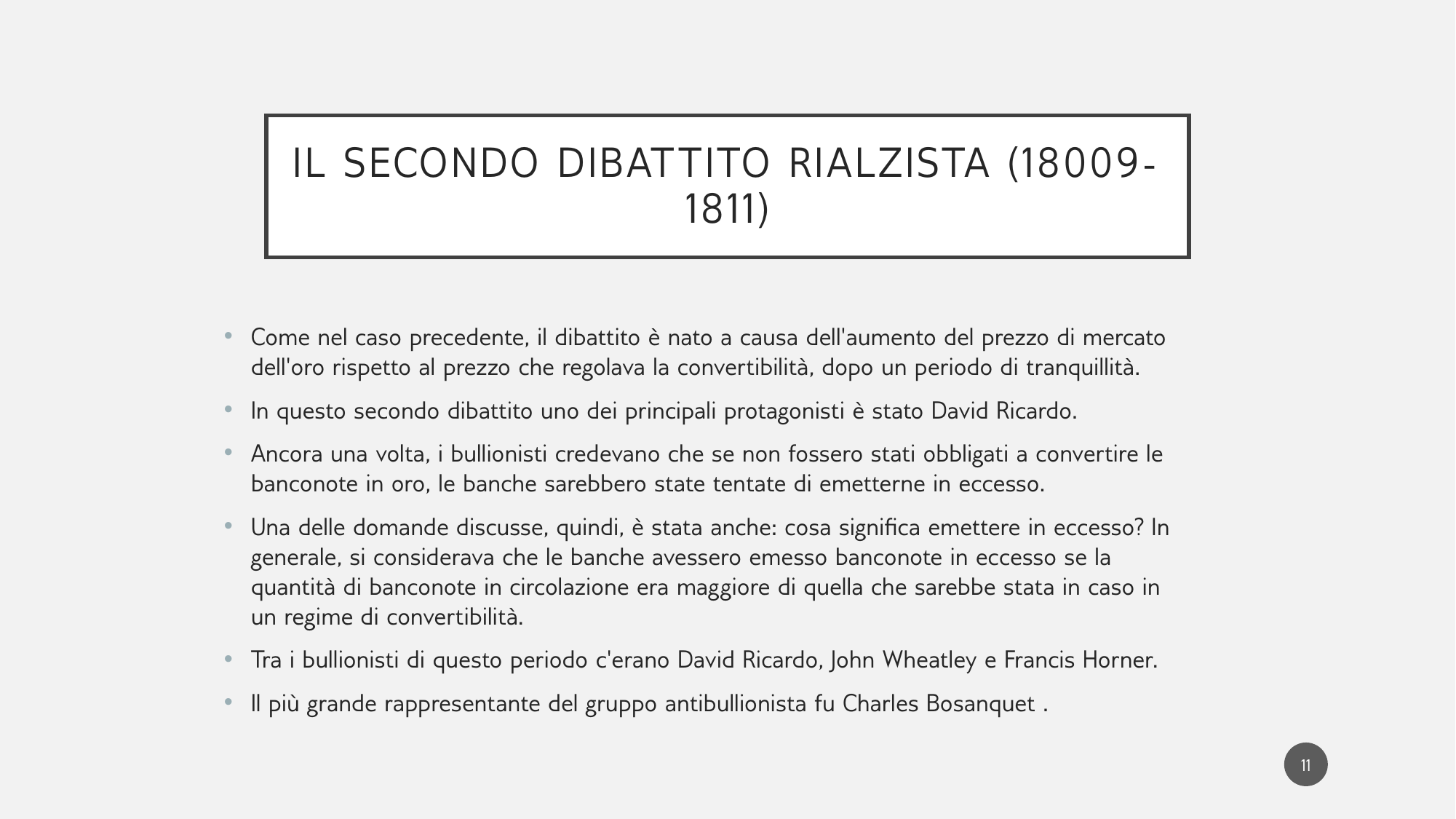

# Il secondo dibattito rialzista (18009-1811)
Come nel caso precedente, il dibattito è nato a causa dell'aumento del prezzo di mercato dell'oro rispetto al prezzo che regolava la convertibilità, dopo un periodo di tranquillità.
In questo secondo dibattito uno dei principali protagonisti è stato David Ricardo.
Ancora una volta, i bullionisti credevano che se non fossero stati obbligati a convertire le banconote in oro, le banche sarebbero state tentate di emetterne in eccesso.
Una delle domande discusse, quindi, è stata anche: cosa significa emettere in eccesso? In generale, si considerava che le banche avessero emesso banconote in eccesso se la quantità di banconote in circolazione era maggiore di quella che sarebbe stata in caso in un regime di convertibilità.
Tra i bullionisti di questo periodo c'erano David Ricardo, John Wheatley e Francis Horner.
Il più grande rappresentante del gruppo antibullionista fu Charles Bosanquet .
11